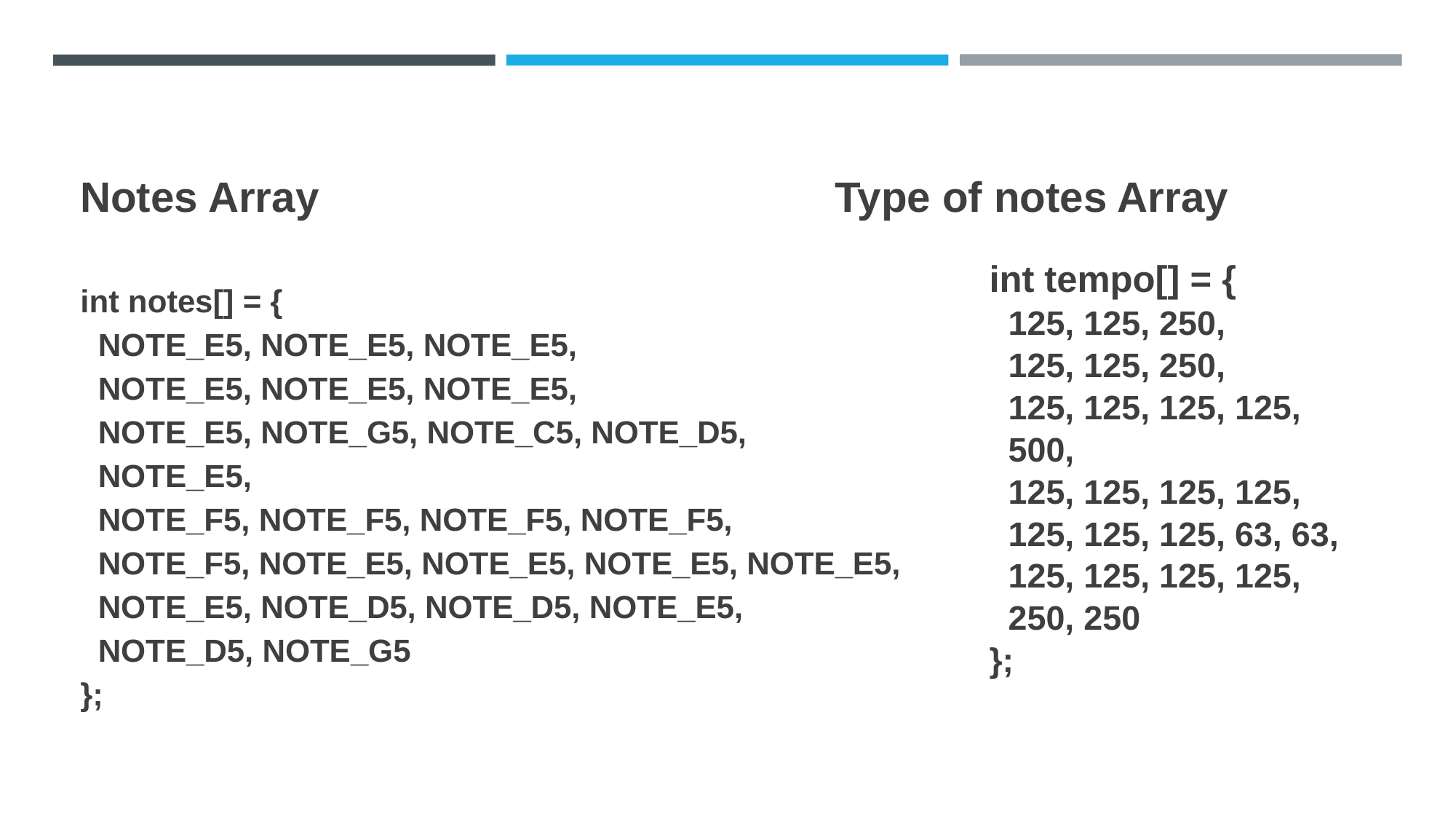

# Notes Array
Type of notes Array
int tempo[] = {
  125, 125, 250,
  125, 125, 250,
  125, 125, 125, 125,
  500,
  125, 125, 125, 125,
  125, 125, 125, 63, 63,
  125, 125, 125, 125,
  250, 250
};

int notes[] = {
  NOTE_E5, NOTE_E5, NOTE_E5,
  NOTE_E5, NOTE_E5, NOTE_E5,
  NOTE_E5, NOTE_G5, NOTE_C5, NOTE_D5,
  NOTE_E5,
  NOTE_F5, NOTE_F5, NOTE_F5, NOTE_F5,
  NOTE_F5, NOTE_E5, NOTE_E5, NOTE_E5, NOTE_E5,
  NOTE_E5, NOTE_D5, NOTE_D5, NOTE_E5,
  NOTE_D5, NOTE_G5
};